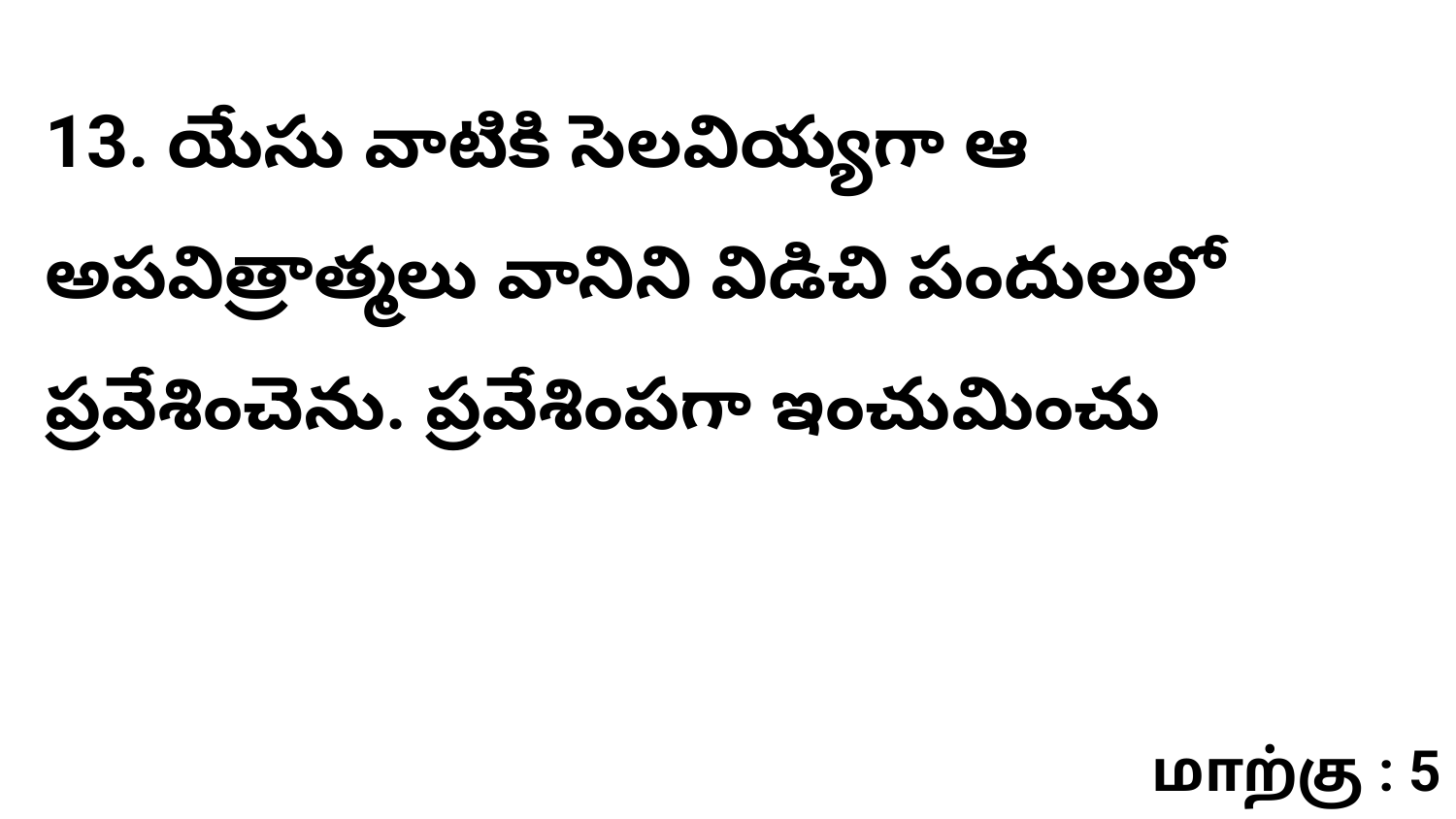

13. యేసు వాటికి సెలవియ్యగా ఆ అపవిత్రాత్మలు వానిని విడిచి పందులలో ప్రవేశించెను. ప్రవేశింపగా ఇంచుమించు
மாற்கு : 5